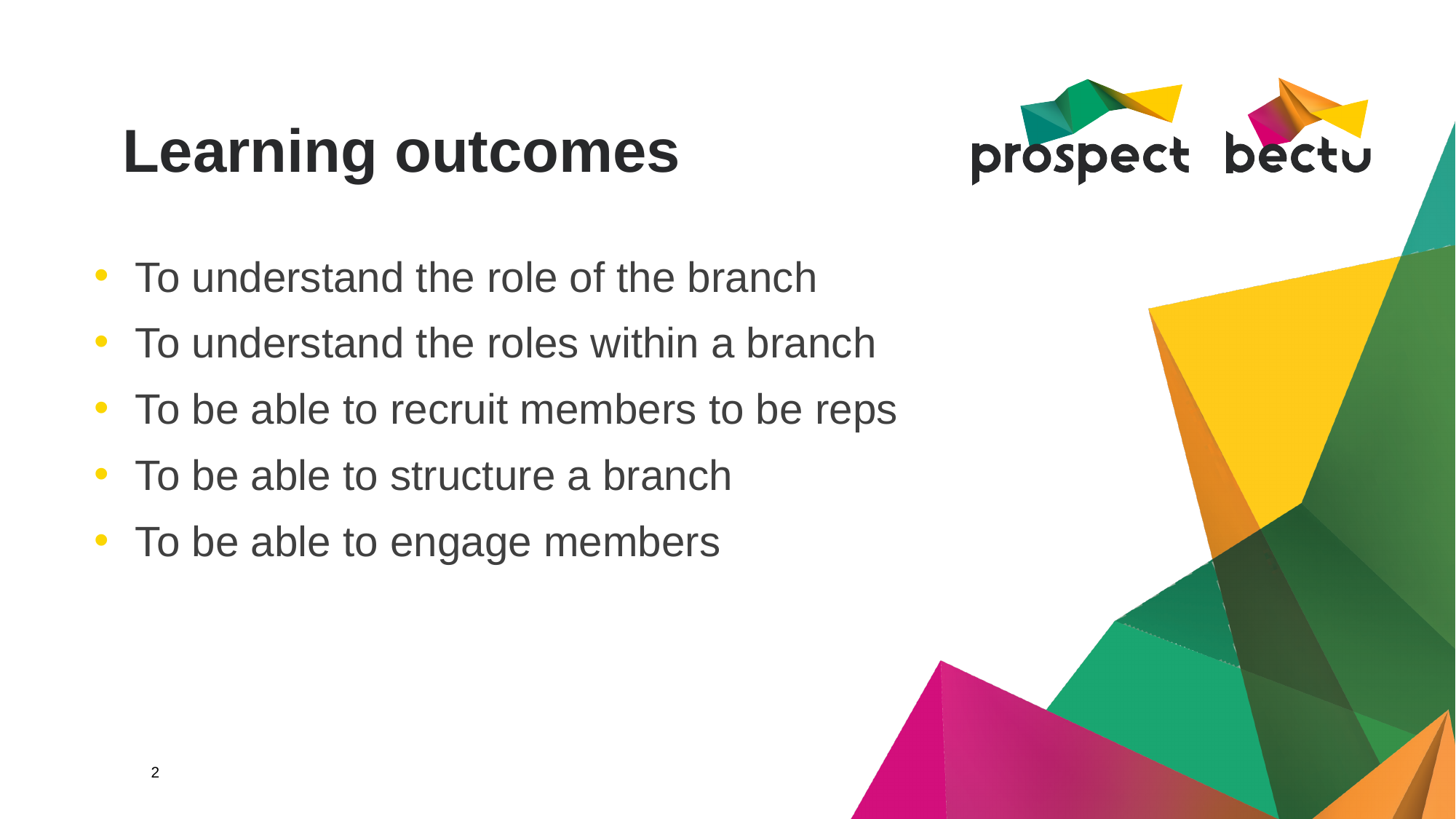

# Learning outcomes
To understand the role of the branch
To understand the roles within a branch
To be able to recruit members to be reps
To be able to structure a branch
To be able to engage members